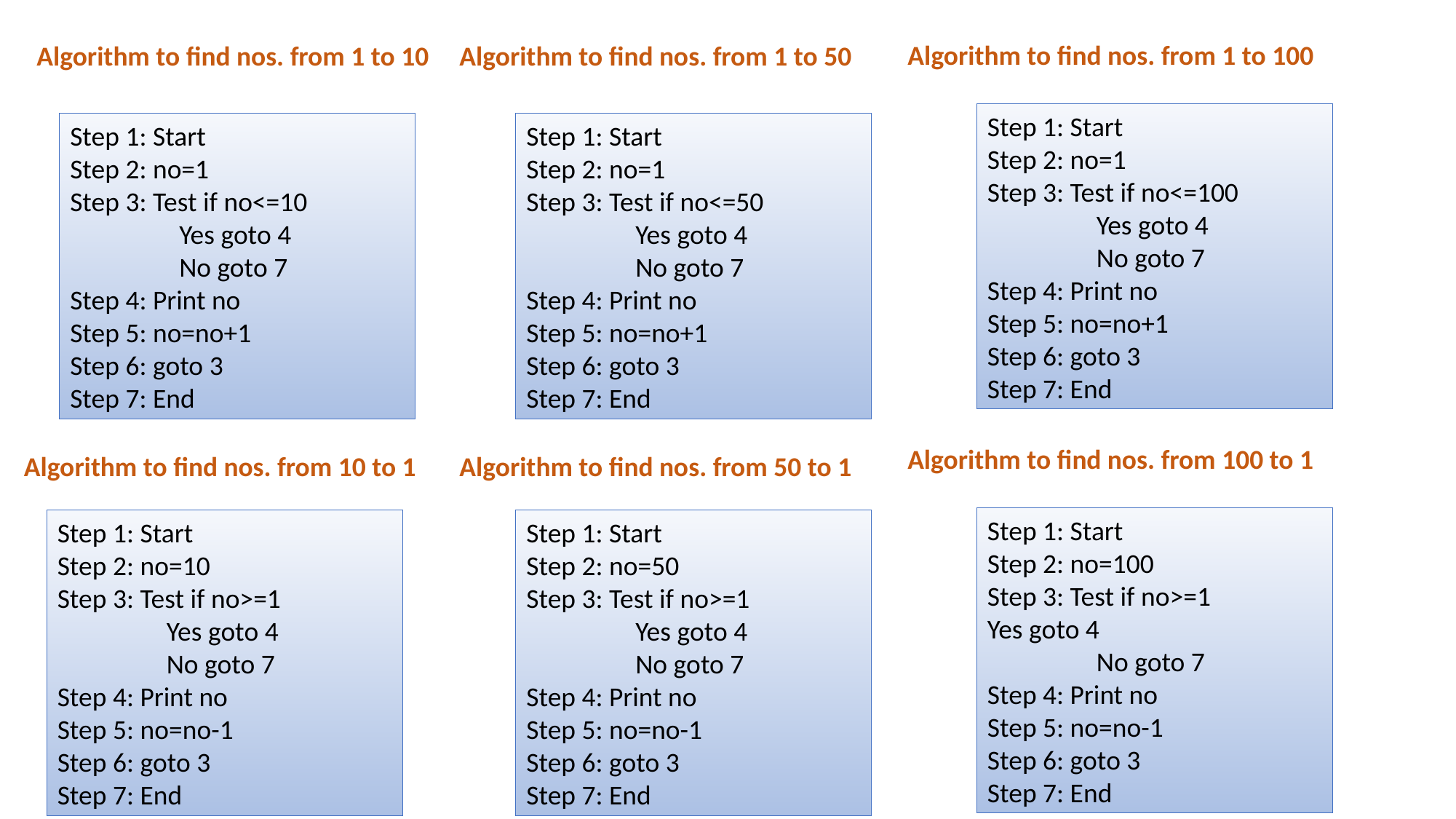

Algorithm to find nos. from 1 to 100
Algorithm to find nos. from 1 to 10
Algorithm to find nos. from 1 to 50
Step 1: Start
Step 2: no=1
Step 3: Test if no<=100
	Yes goto 4
	No goto 7
Step 4: Print no
Step 5: no=no+1
Step 6: goto 3
Step 7: End
Step 1: Start
Step 2: no=1
Step 3: Test if no<=10
	Yes goto 4
	No goto 7
Step 4: Print no
Step 5: no=no+1
Step 6: goto 3
Step 7: End
Step 1: Start
Step 2: no=1
Step 3: Test if no<=50
	Yes goto 4
	No goto 7
Step 4: Print no
Step 5: no=no+1
Step 6: goto 3
Step 7: End
Algorithm to find nos. from 100 to 1
Algorithm to find nos. from 10 to 1
Algorithm to find nos. from 50 to 1
Step 1: Start
Step 2: no=100
Step 3: Test if no>=1	Yes goto 4
	No goto 7
Step 4: Print no
Step 5: no=no-1
Step 6: goto 3
Step 7: End
Step 1: Start
Step 2: no=10
Step 3: Test if no>=1
	Yes goto 4
	No goto 7
Step 4: Print no
Step 5: no=no-1
Step 6: goto 3
Step 7: End
Step 1: Start
Step 2: no=50
Step 3: Test if no>=1
	Yes goto 4
	No goto 7
Step 4: Print no
Step 5: no=no-1
Step 6: goto 3
Step 7: End